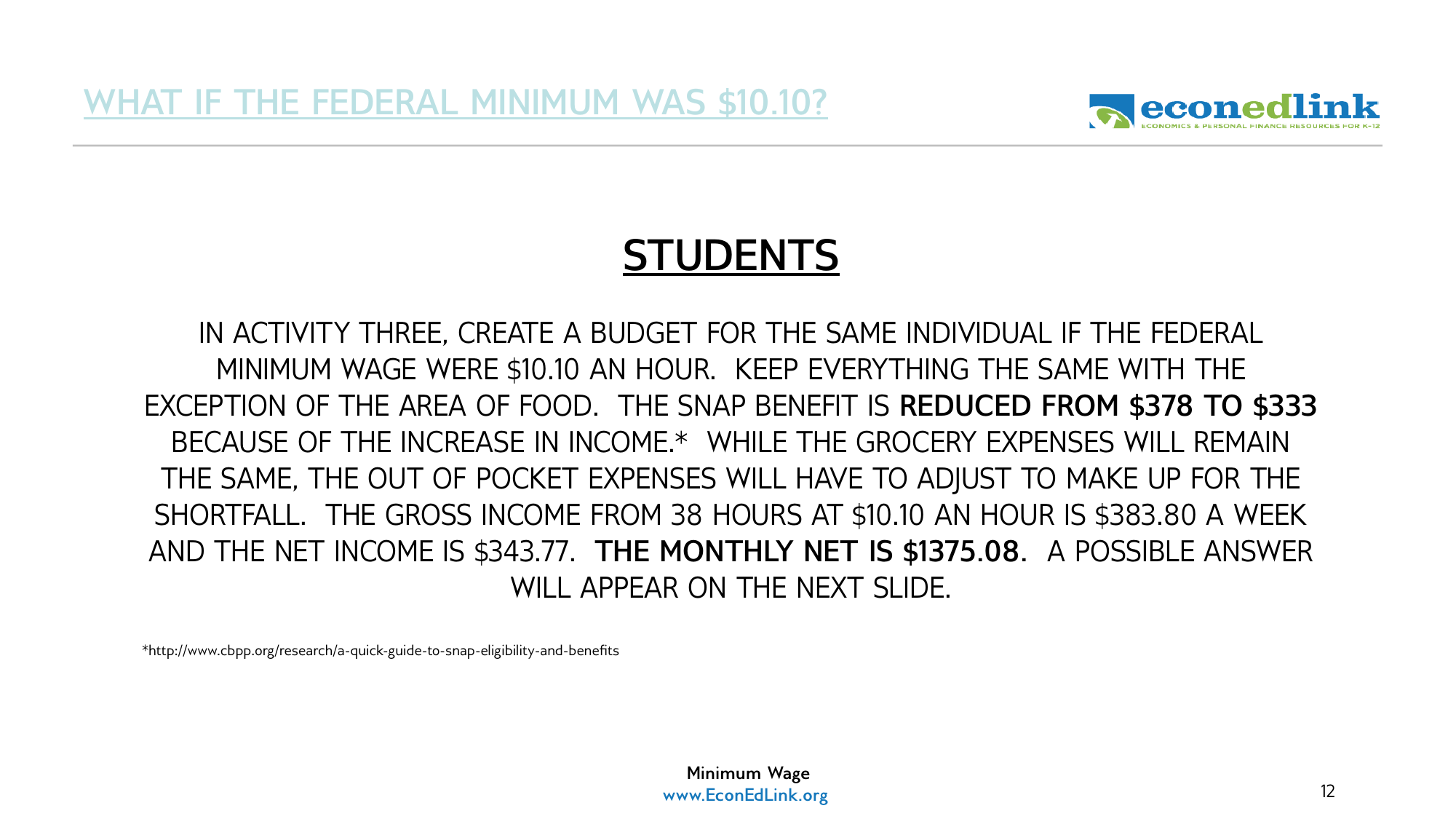

# WHAT IF THE FEDERAL MINIMUM WAS $10.10?
STUDENTS

IN ACTIVITY THREE, CREATE A BUDGET FOR THE SAME INDIVIDUAL IF THE FEDERAL MINIMUM WAGE WERE $10.10 AN HOUR.  KEEP EVERYTHING THE SAME WITH THE EXCEPTION OF THE AREA OF FOOD.  THE SNAP BENEFIT IS REDUCED FROM $378 TO $333 BECAUSE OF THE INCREASE IN INCOME.*  WHILE THE GROCERY EXPENSES WILL REMAIN THE SAME, THE OUT OF POCKET EXPENSES WILL HAVE TO ADJUST TO MAKE UP FOR THE SHORTFALL.  THE GROSS INCOME FROM 38 HOURS AT $10.10 AN HOUR IS $383.80 A WEEK AND THE NET INCOME IS $343.77.  THE MONTHLY NET IS $1375.08.  A POSSIBLE ANSWER WILL APPEAR ON THE NEXT SLIDE.

*http://www.cbpp.org/research/a-quick-guide-to-snap-eligibility-and-benefits

Minimum Wage
www.EconEdLink.org
12